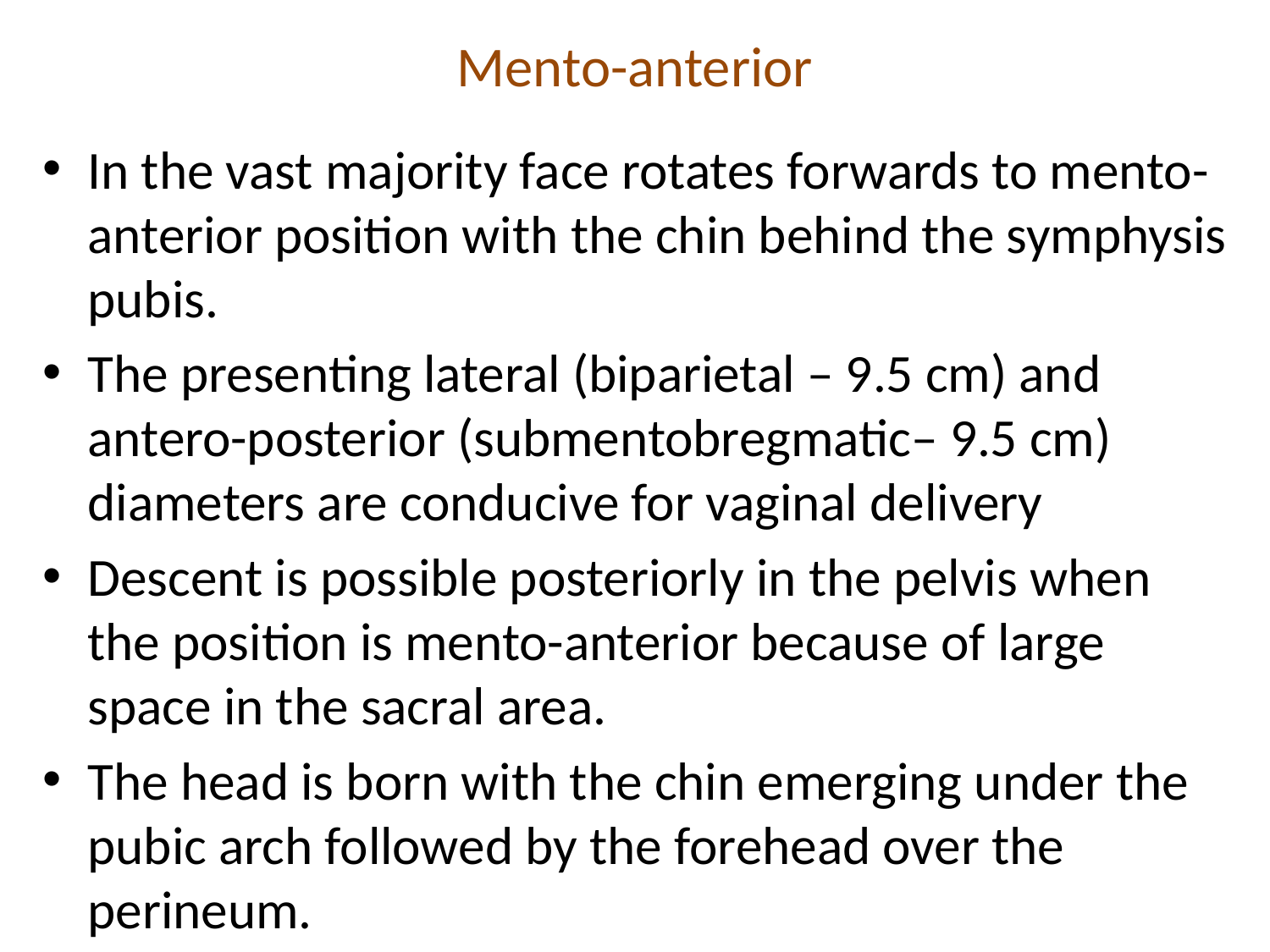

# Mento-anterior
In the vast majority face rotates forwards to mento-anterior position with the chin behind the symphysis pubis.
The presenting lateral (biparietal – 9.5 cm) and antero-posterior (submentobregmatic– 9.5 cm) diameters are conducive for vaginal delivery
Descent is possible posteriorly in the pelvis when the position is mento-anterior because of large space in the sacral area.
The head is born with the chin emerging under the pubic arch followed by the forehead over the perineum.